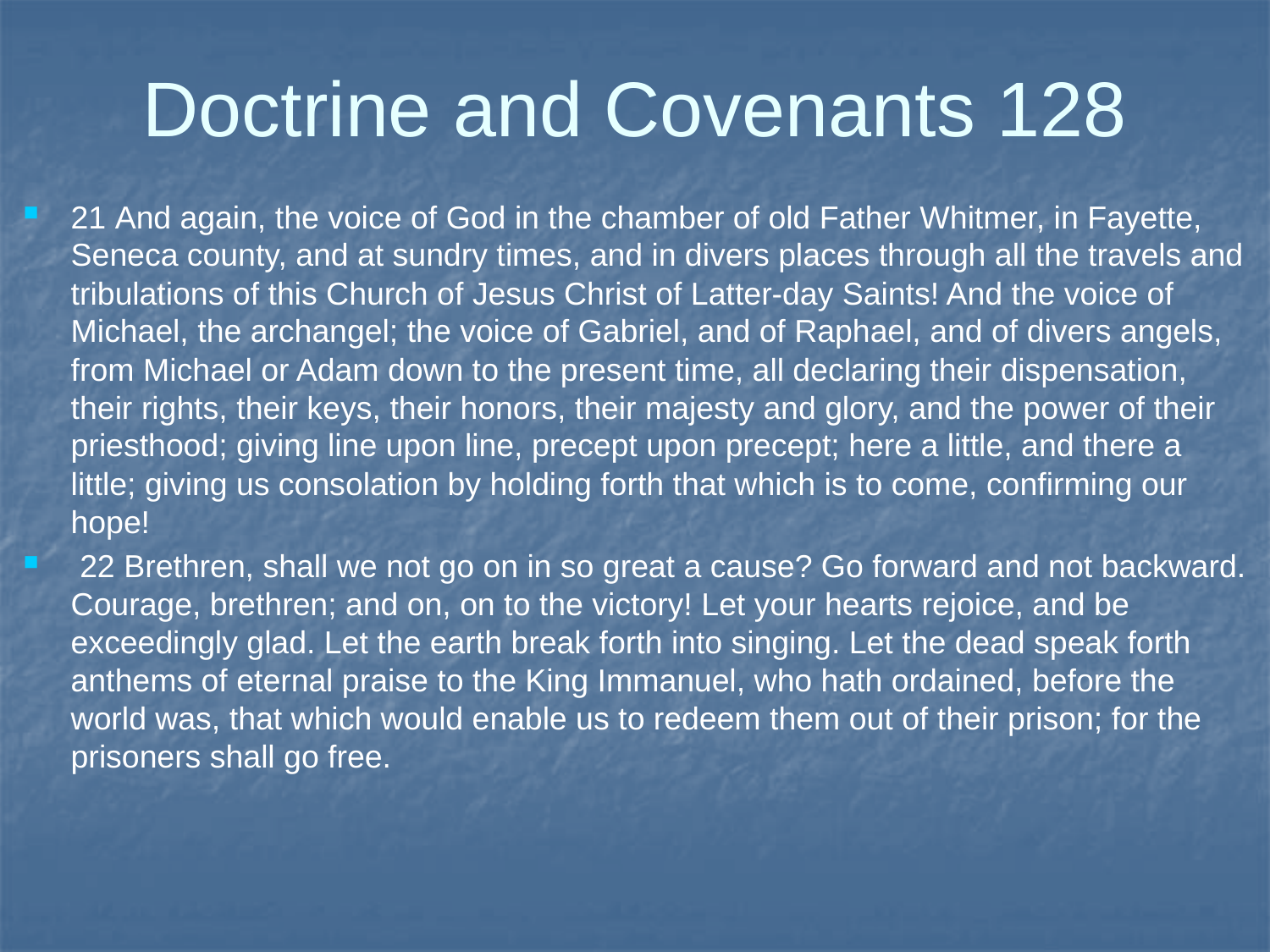

# Doctrine and Covenants 128
21 And again, the voice of God in the chamber of old Father Whitmer, in Fayette, Seneca county, and at sundry times, and in divers places through all the travels and tribulations of this Church of Jesus Christ of Latter-day Saints! And the voice of Michael, the archangel; the voice of Gabriel, and of Raphael, and of divers angels, from Michael or Adam down to the present time, all declaring their dispensation, their rights, their keys, their honors, their majesty and glory, and the power of their priesthood; giving line upon line, precept upon precept; here a little, and there a little; giving us consolation by holding forth that which is to come, confirming our hope!
 22 Brethren, shall we not go on in so great a cause? Go forward and not backward. Courage, brethren; and on, on to the victory! Let your hearts rejoice, and be exceedingly glad. Let the earth break forth into singing. Let the dead speak forth anthems of eternal praise to the King Immanuel, who hath ordained, before the world was, that which would enable us to redeem them out of their prison; for the prisoners shall go free.